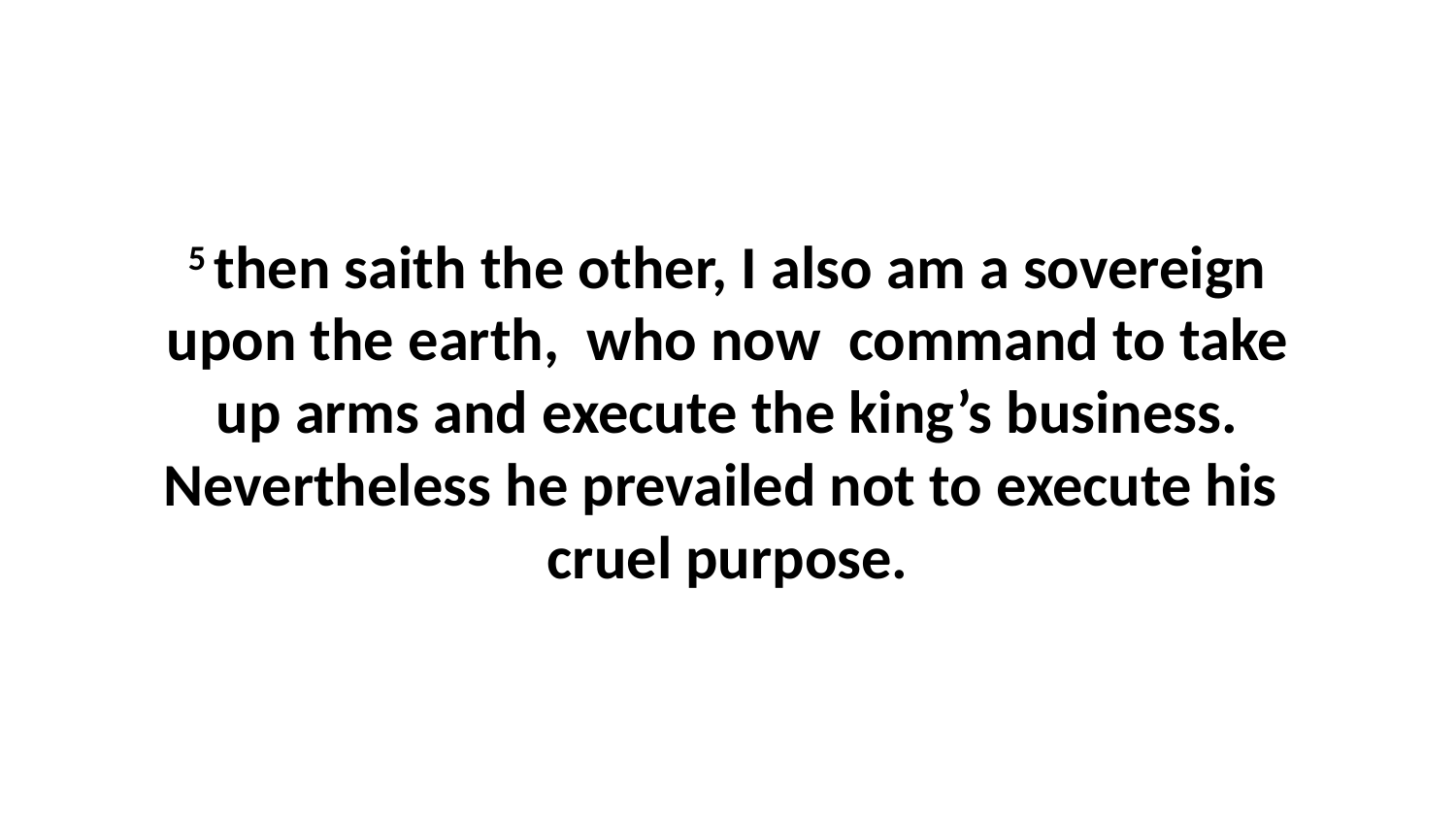

5 then saith the other, I also am a sovereign upon the earth,  who now  command to take up arms and execute the king’s business. Nevertheless he prevailed not to execute his  cruel purpose.